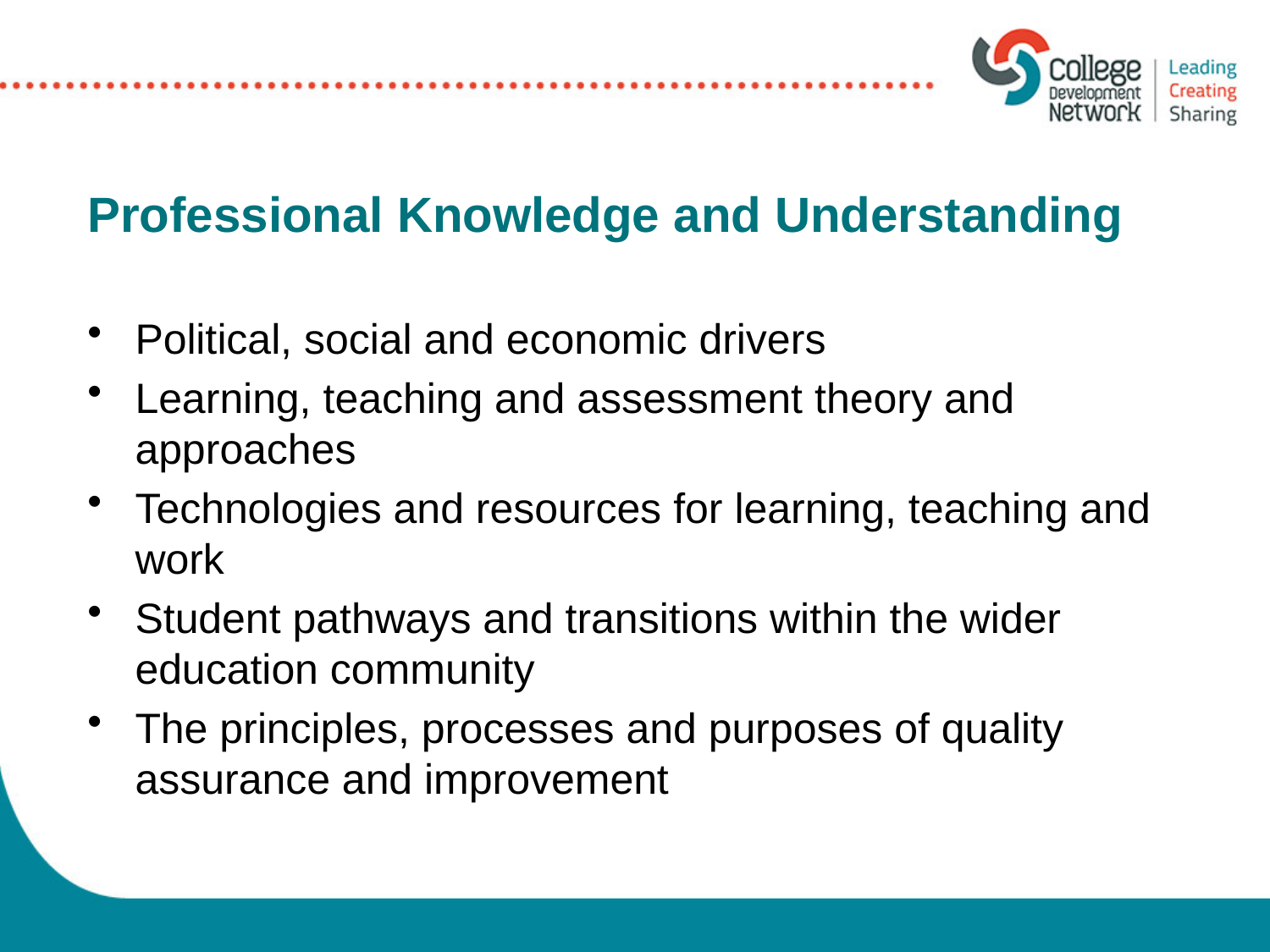

# Professional Knowledge and Understanding
Political, social and economic drivers
Learning, teaching and assessment theory and approaches
Technologies and resources for learning, teaching and work
Student pathways and transitions within the wider education community
The principles, processes and purposes of quality assurance and improvement